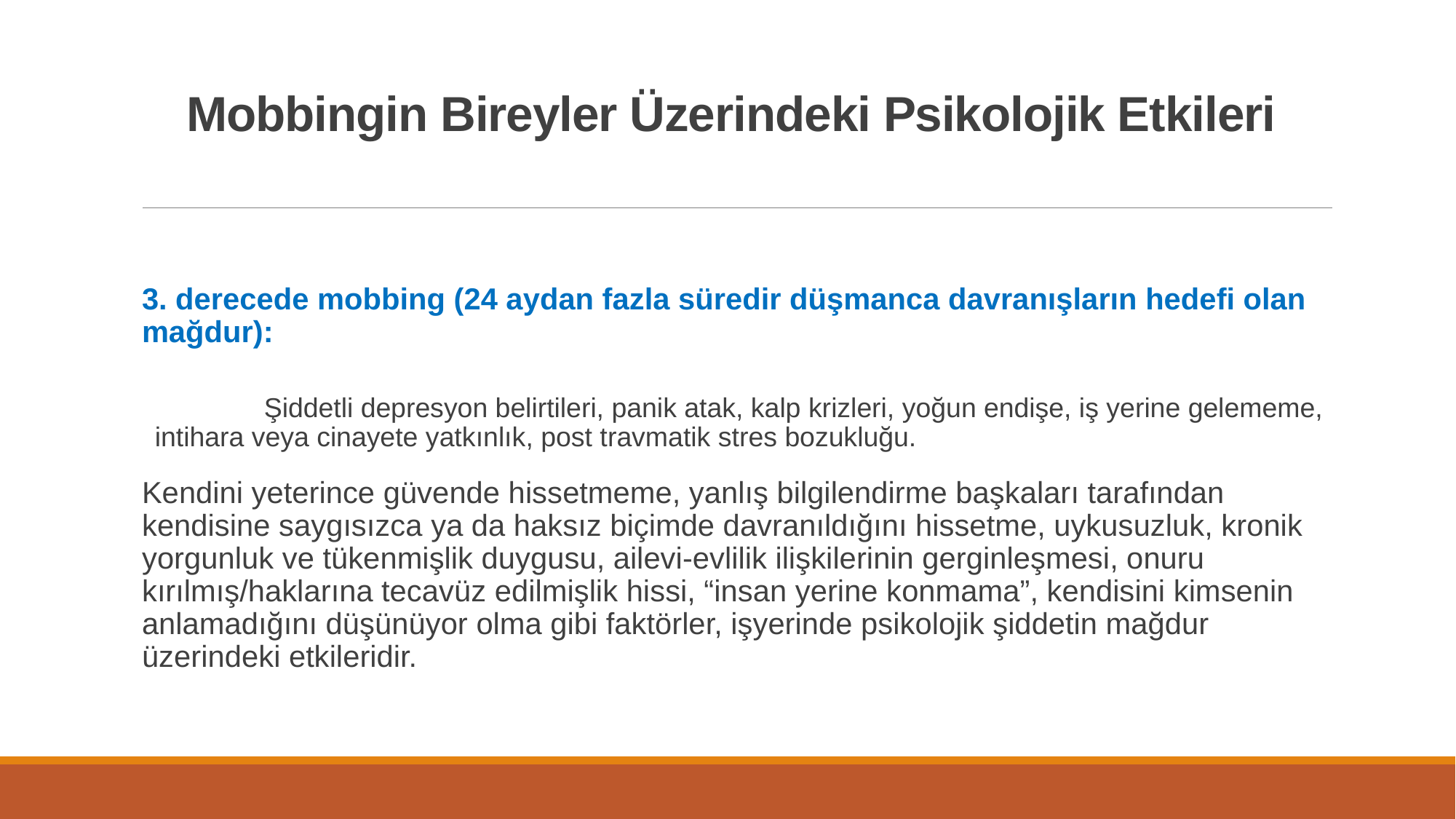

# Mobbingin Bireyler Üzerindeki Psikolojik Etkileri

3. derecede mobbing (24 aydan fazla süredir düşmanca davranışların hedefi olan mağdur):

	Şiddetli depresyon belirtileri, panik atak, kalp krizleri, yoğun endişe, iş yerine gelememe, intihara veya cinayete yatkınlık, post travmatik stres bozukluğu.
Kendini yeterince güvende hissetmeme, yanlış bilgilendirme başkaları tarafından kendisine saygısızca ya da haksız biçimde davranıldığını hissetme, uykusuzluk, kronik yorgunluk ve tükenmişlik duygusu, ailevi-evlilik ilişkilerinin gerginleşmesi, onuru kırılmış/haklarına tecavüz edilmişlik hissi, “insan yerine konmama”, kendisini kimsenin anlamadığını düşünüyor olma gibi faktörler, işyerinde psikolojik şiddetin mağdur üzerindeki etkileridir.